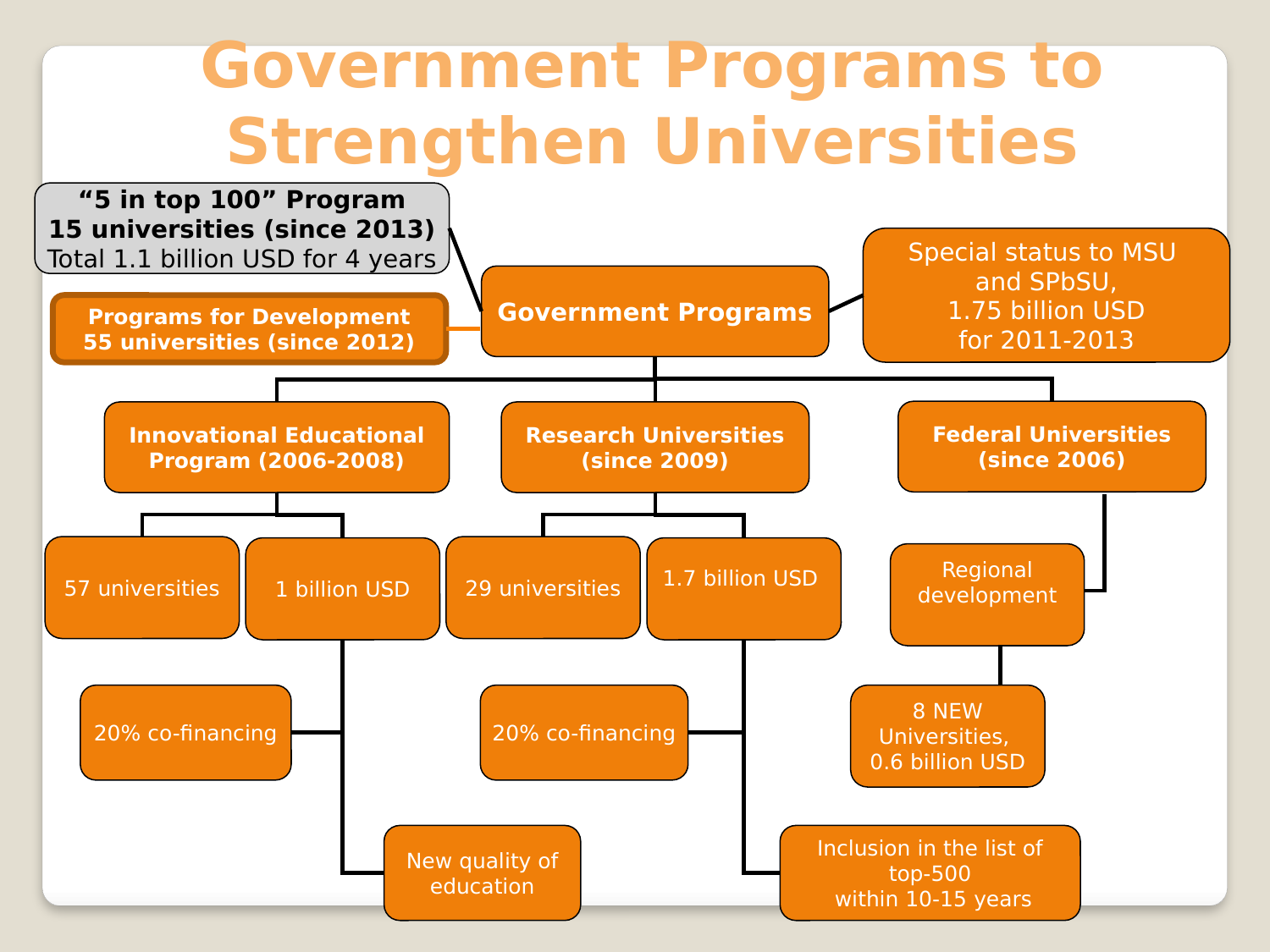

Government Programs to Strengthen Universities
“5 in top 100” Program
15 universities (since 2013)
Total 1.1 billion USD for 4 years
Special status to MSU
and SPbSU,
1.75 billion USD
for 2011-2013
Government Programs
Federal Universities
(since 2006)
Innovational Educational Program (2006-2008)
Research Universities
(since 2009)
57 universities
29 universities
1 billion USD
1.7 billion USD

Regional development

20% co-financing
20% co-financing
8 NEW
Universities,
0.6 billion USD
New quality of education
Inclusion in the list of
top-500
 within 10-15 years
Programs for Development
55 universities (since 2012)